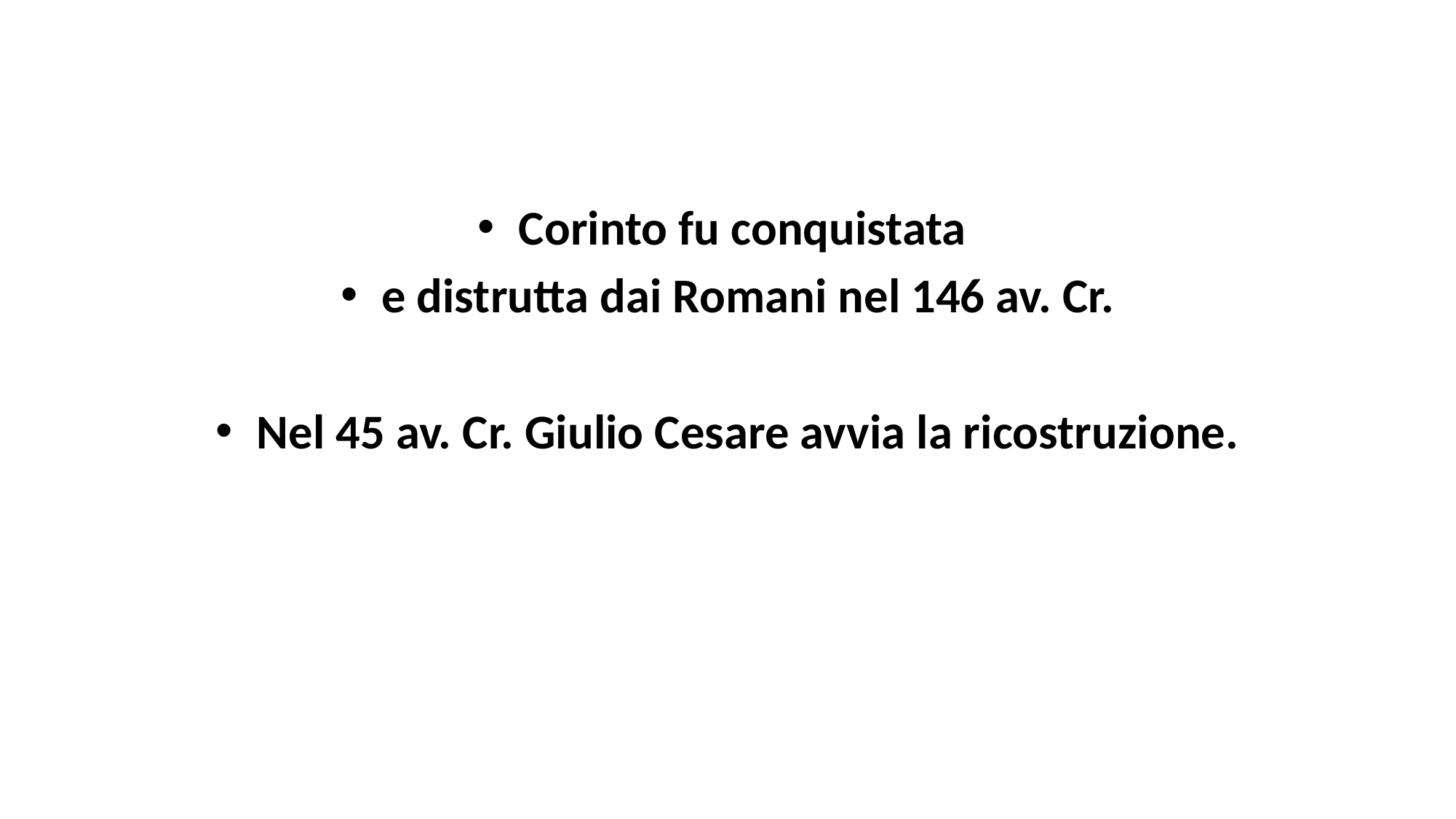

#
Corinto fu conquistata
e distrutta dai Romani nel 146 av. Cr.

Nel 45 av. Cr. Giulio Cesare avvia la ricostruzione.